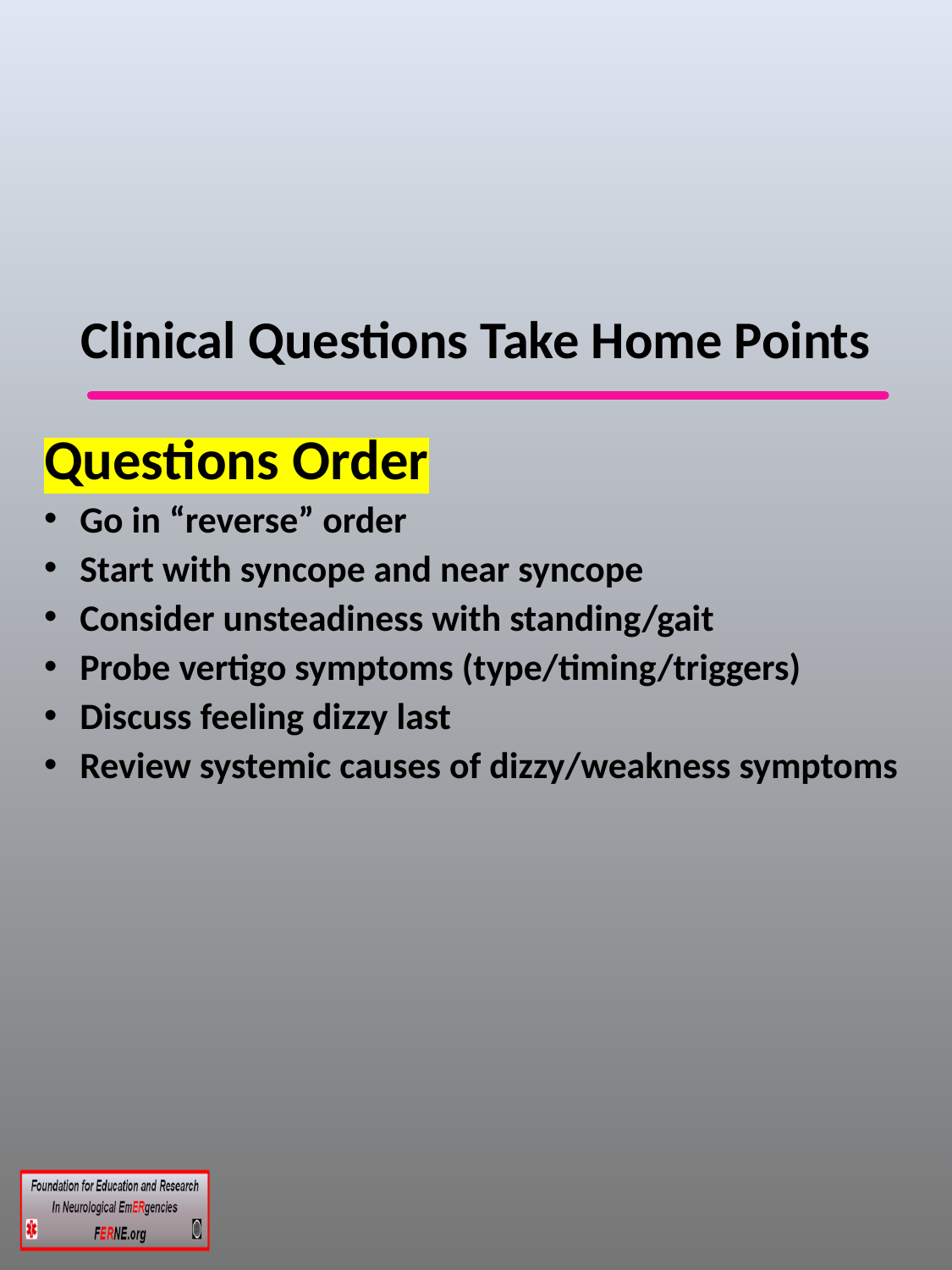

# Clinical Questions Take Home Points
Questions Order
Go in “reverse” order
Start with syncope and near syncope
Consider unsteadiness with standing/gait
Probe vertigo symptoms (type/timing/triggers)
Discuss feeling dizzy last
Review systemic causes of dizzy/weakness symptoms